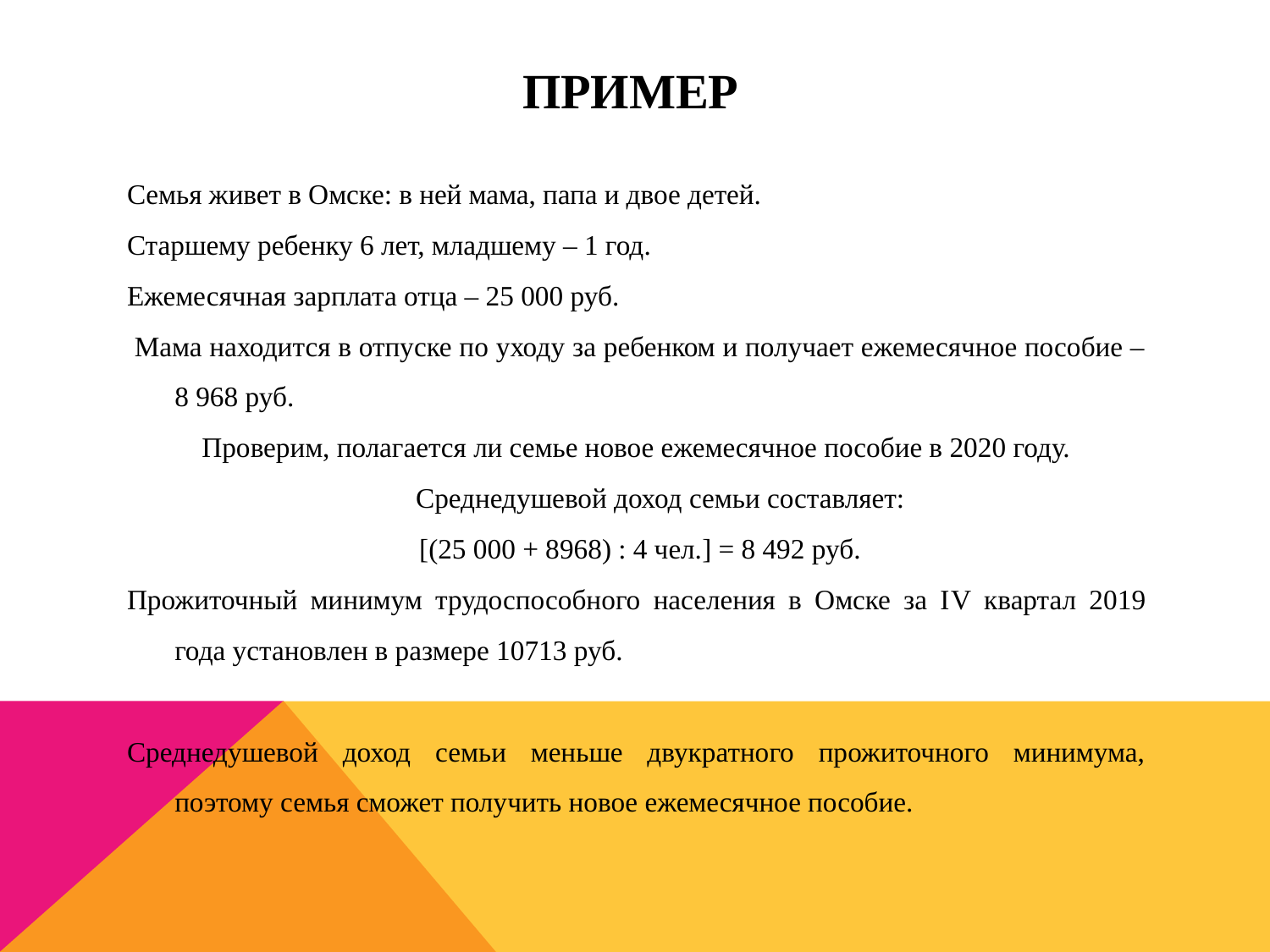

# Пример
Семья живет в Омске: в ней мама, папа и двое детей.
Старшему ребенку 6 лет, младшему – 1 год.
Ежемесячная зарплата отца – 25 000 руб.
 Мама находится в отпуске по уходу за ребенком и получает ежемесячное пособие – 8 968 руб.
Проверим, полагается ли семье новое ежемесячное пособие в 2020 году.
Среднедушевой доход семьи составляет:
 [(25 000 + 8968) : 4 чел.] = 8 492 руб.
Прожиточный минимум трудоспособного населения в Омске за IV квартал 2019 года установлен в размере 10713 руб.

Среднедушевой доход семьи меньше двукратного прожиточного минимума, поэтому семья сможет получить новое ежемесячное пособие.